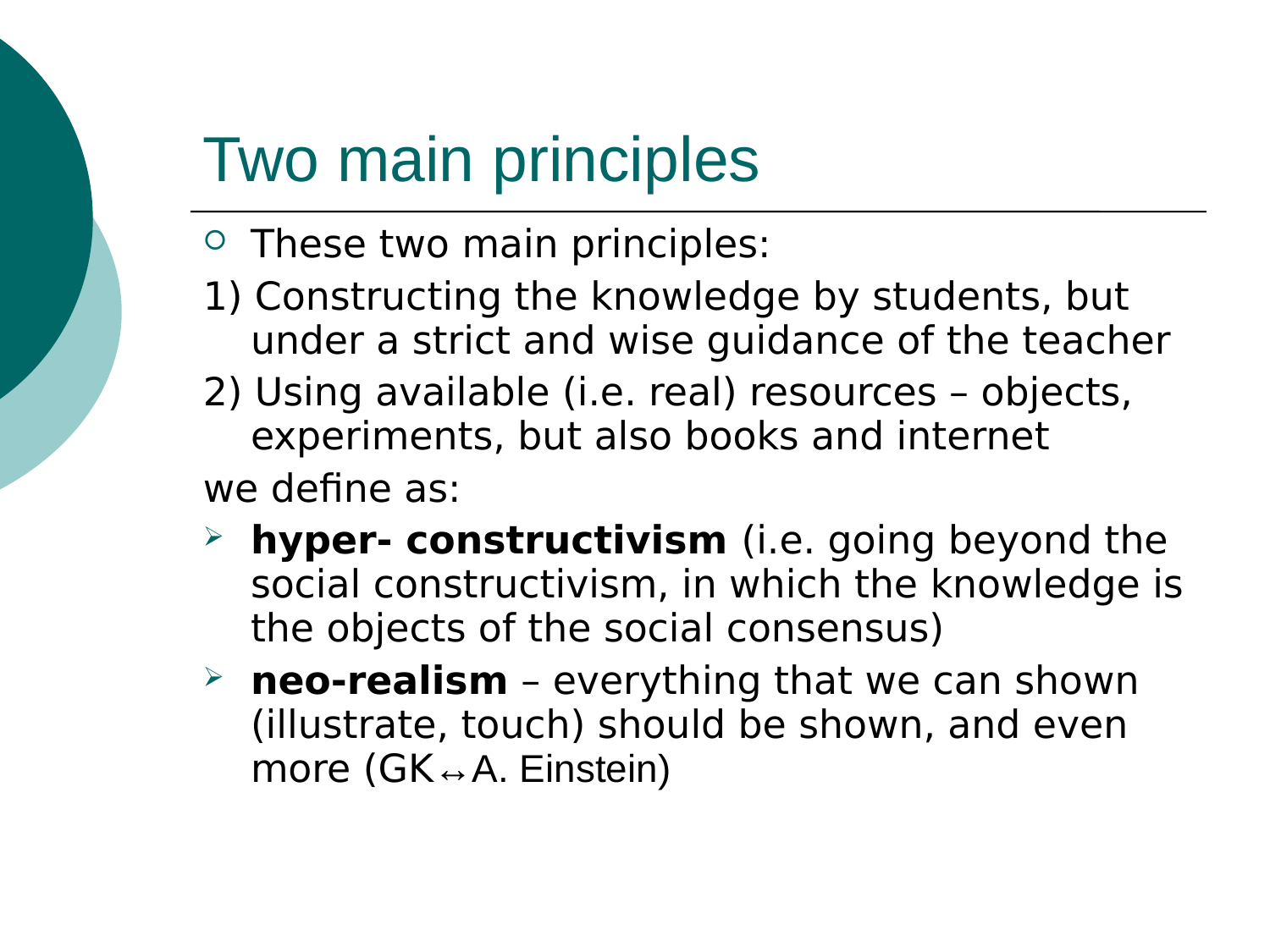

# Two main principles
These two main principles:
1) Constructing the knowledge by students, but under a strict and wise guidance of the teacher
2) Using available (i.e. real) resources – objects, experiments, but also books and internet
we define as:
hyper- constructivism (i.e. going beyond the social constructivism, in which the knowledge is the objects of the social consensus)
neo-realism – everything that we can shown (illustrate, touch) should be shown, and even more (GK↔A. Einstein)